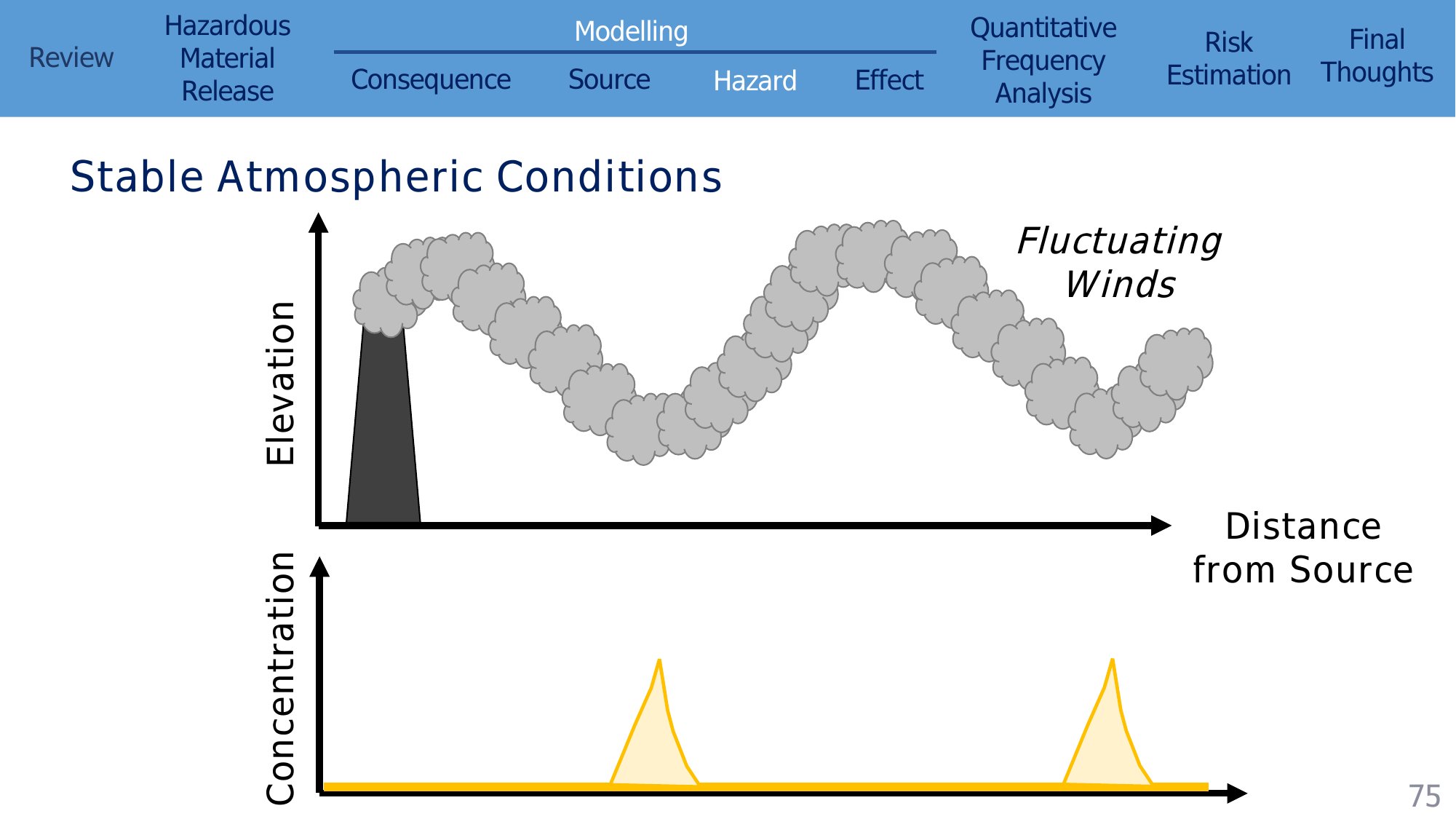

Stable Atmospheric Conditions

Fluctuating Winds

Elevation

Distance from Source
Concentration

75